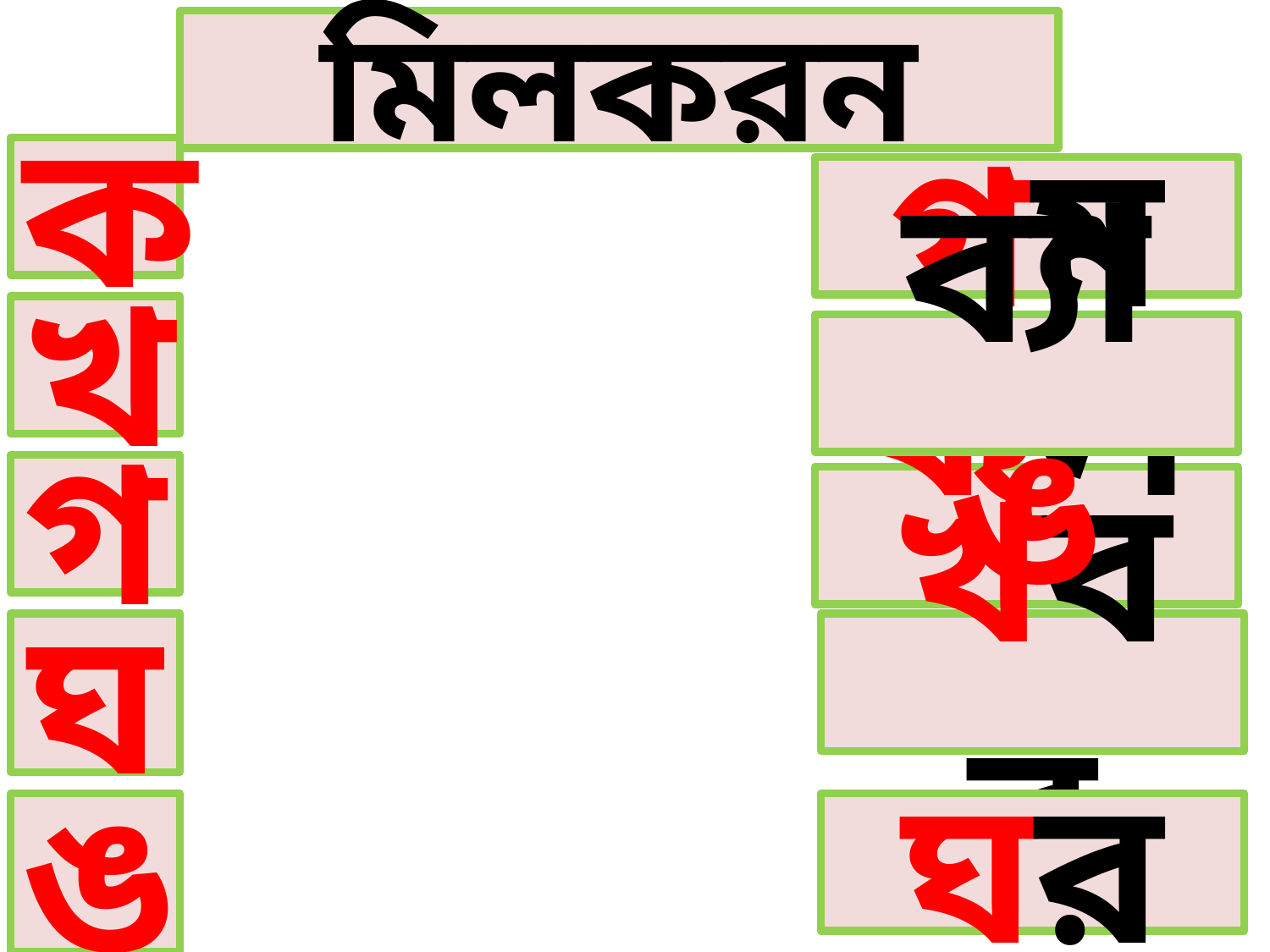

মিলকরন
ক
গম
খ
ব্যাঙ
গ
কলম
ঘ
খবর
ঙ
ঘর